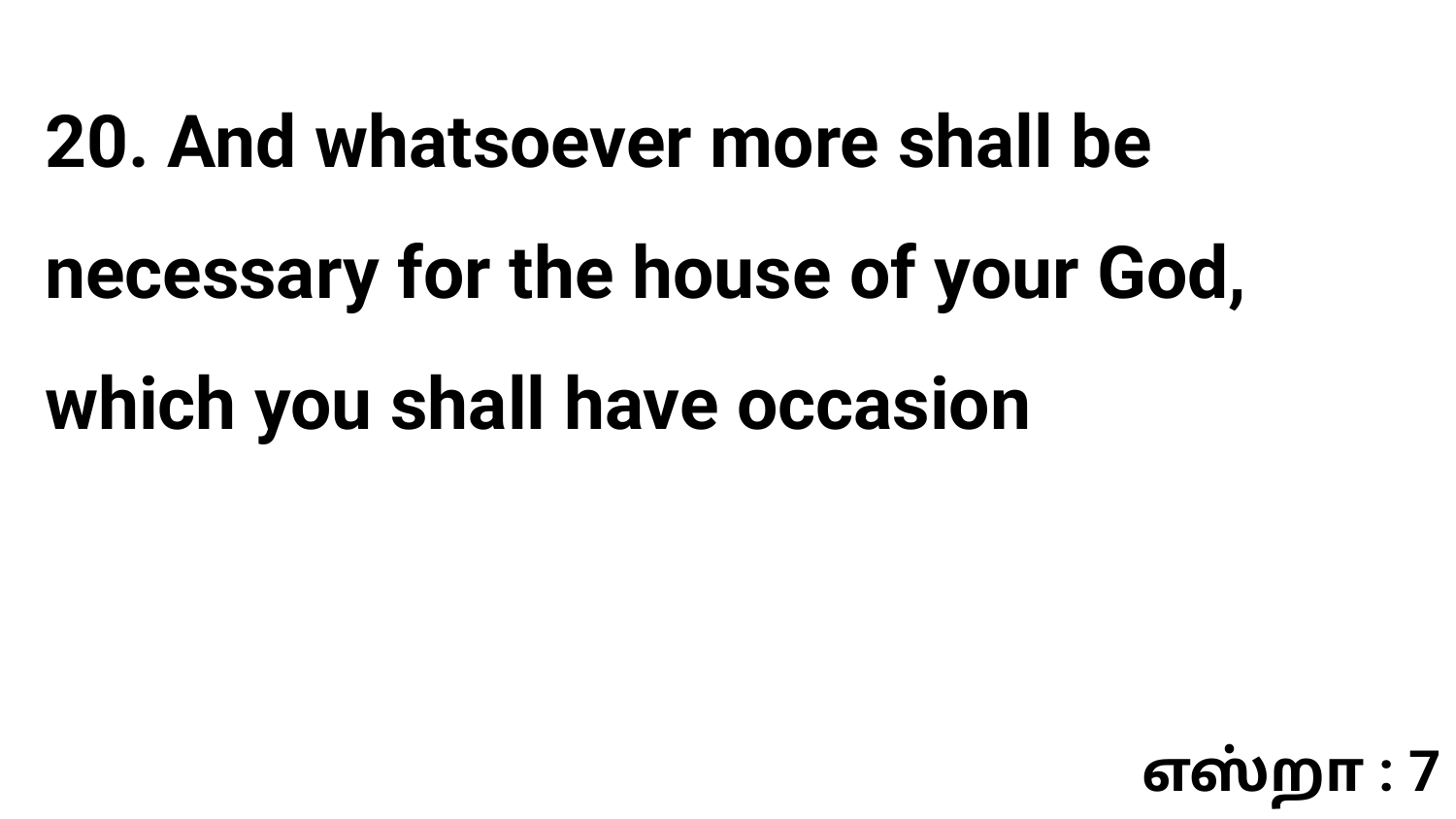

20. And whatsoever more shall be necessary for the house of your God, which you shall have occasion
எஸ்றா : 7